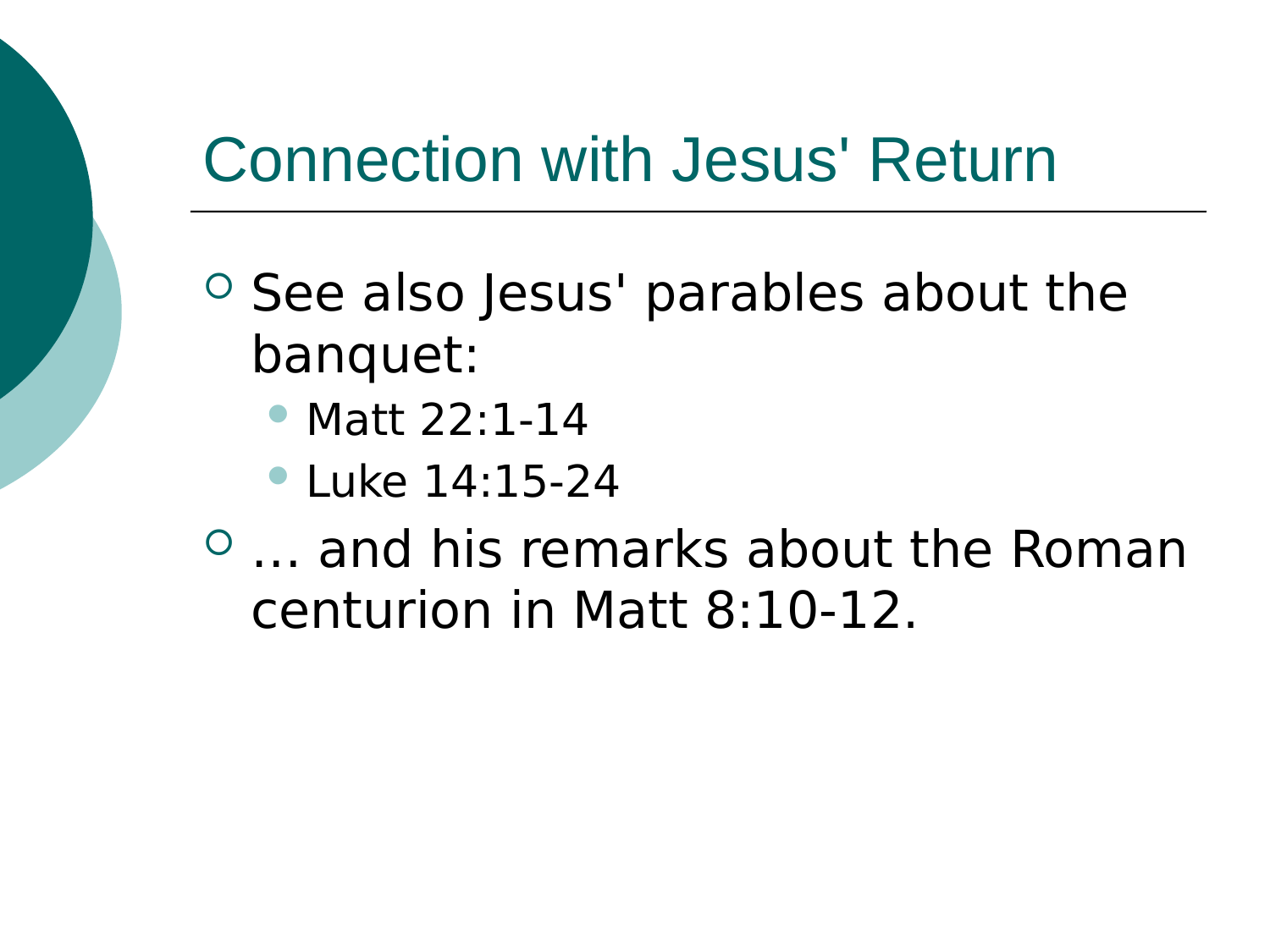

# Connection with Jesus' Return
See also Jesus' parables about the banquet:
Matt 22:1-14
Luke 14:15-24
… and his remarks about the Roman centurion in Matt 8:10-12.